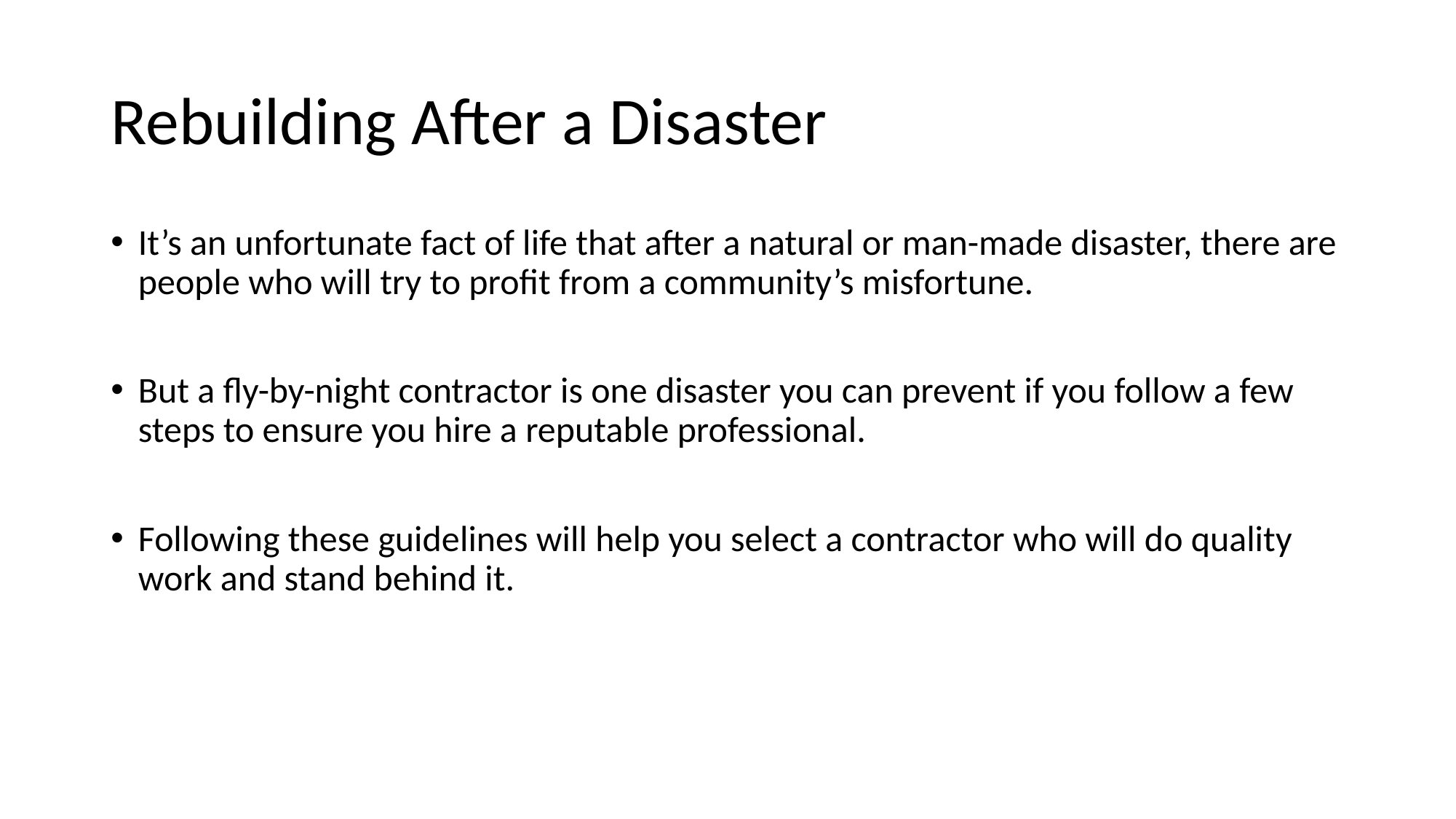

# Rebuilding After a Disaster
It’s an unfortunate fact of life that after a natural or man-made disaster, there are people who will try to profit from a community’s misfortune.

But a fly-by-night contractor is one disaster you can prevent if you follow a few steps to ensure you hire a reputable professional.

Following these guidelines will help you select a contractor who will do quality work and stand behind it.